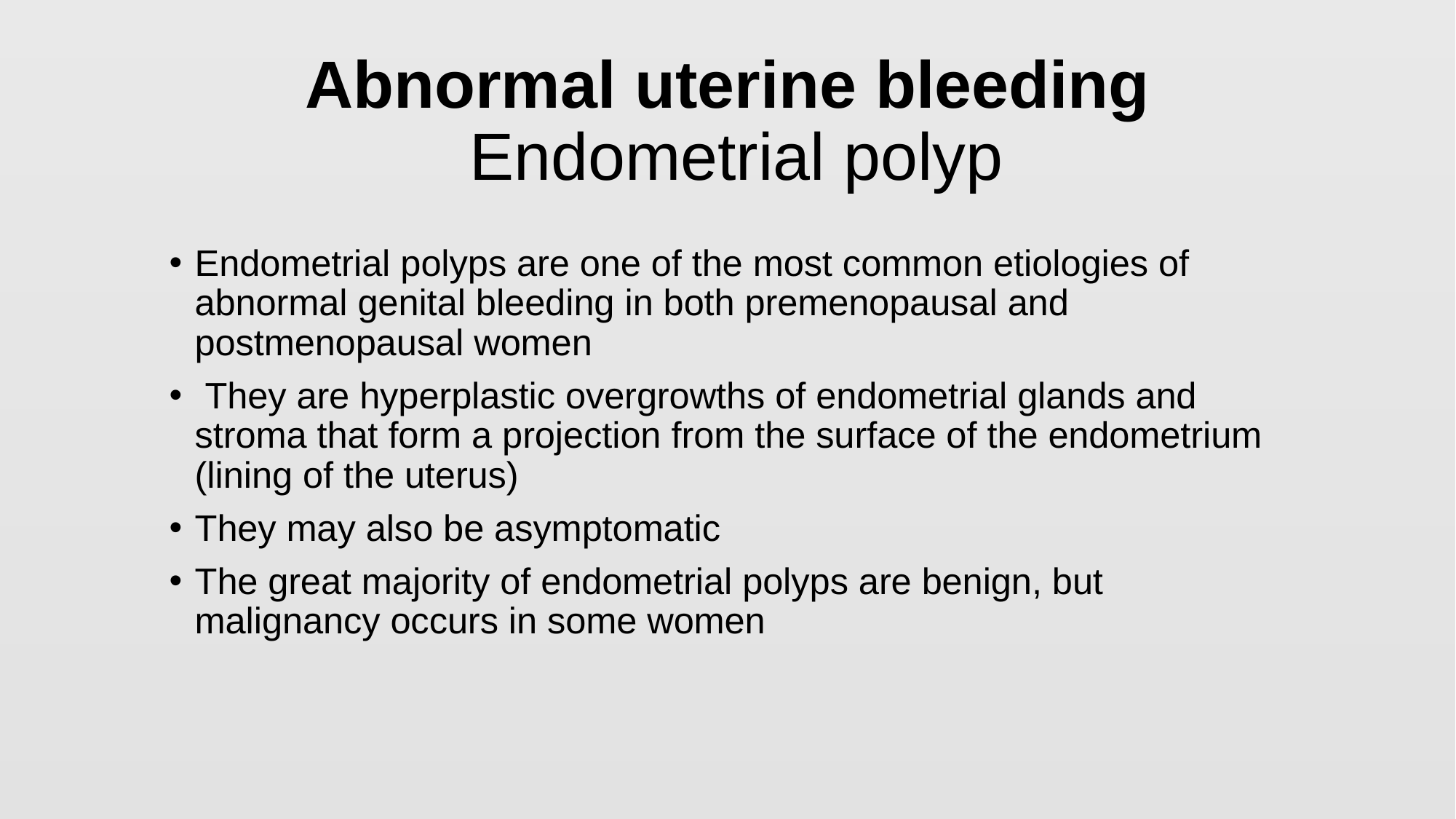

# Abnormal uterine bleeding Endometrial polyp
Endometrial polyps are one of the most common etiologies of abnormal genital bleeding in both premenopausal and postmenopausal women
 They are hyperplastic overgrowths of endometrial glands and stroma that form a projection from the surface of the endometrium (lining of the uterus)
They may also be asymptomatic
The great majority of endometrial polyps are benign, but malignancy occurs in some women